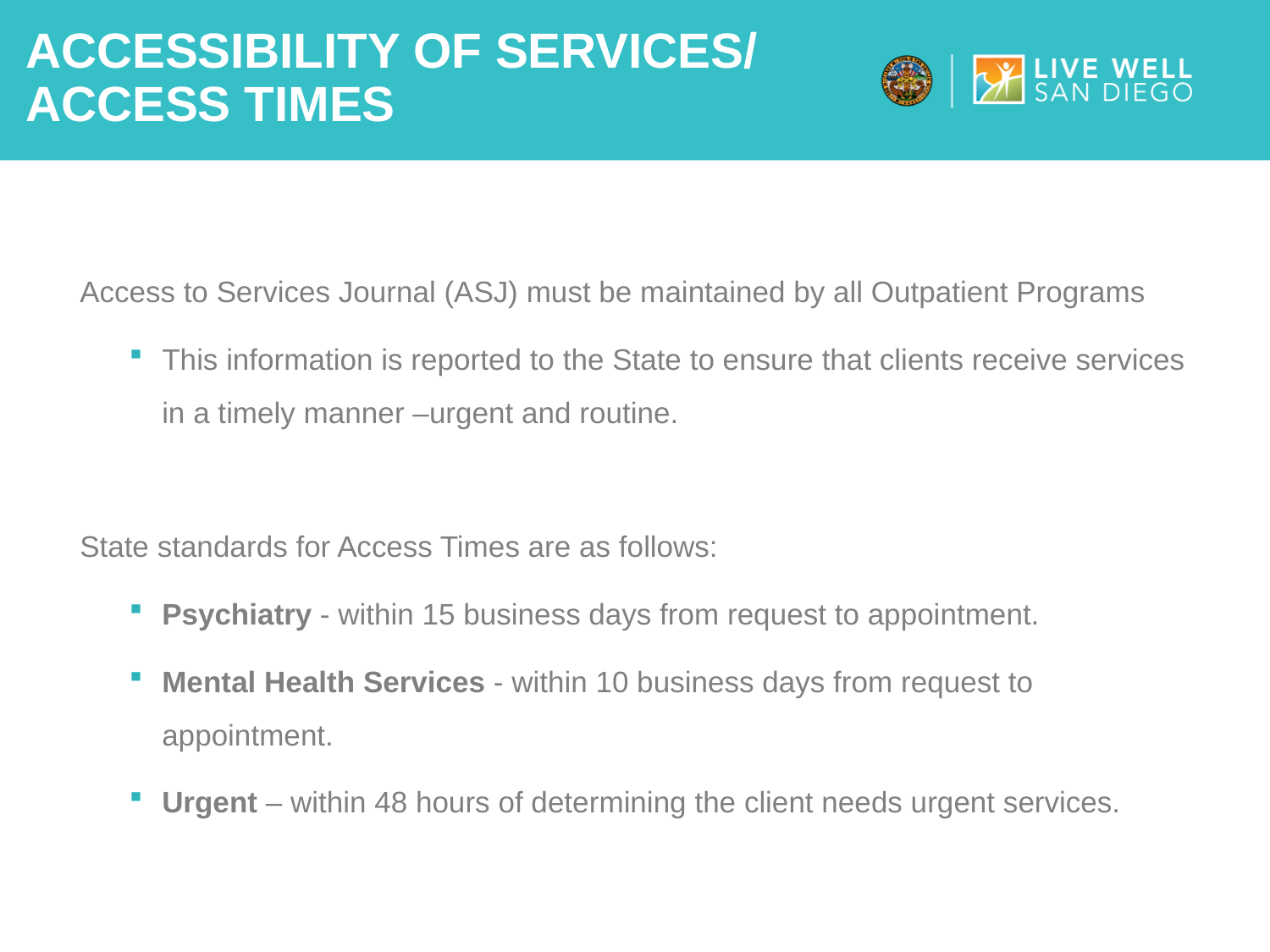

# Accessibility of Services/ Access Times
Access to Services Journal (ASJ) must be maintained by all Outpatient Programs
This information is reported to the State to ensure that clients receive services in a timely manner –urgent and routine.

State standards for Access Times are as follows:
Psychiatry - within 15 business days from request to appointment.
Mental Health Services - within 10 business days from request to appointment.
Urgent – within 48 hours of determining the client needs urgent services.